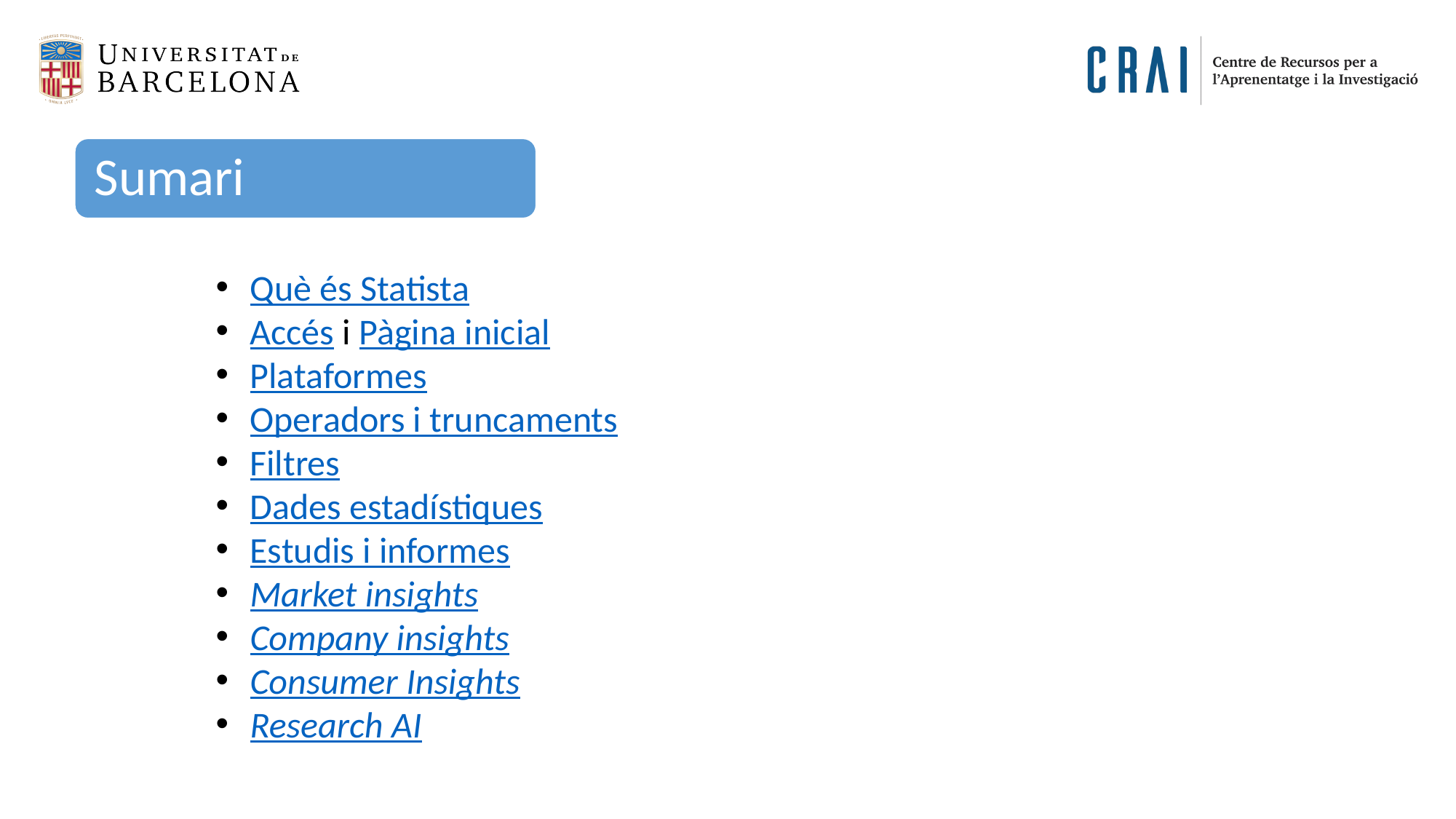

Sumari
Què és Statista
Accés i Pàgina inicial
Plataformes
Operadors i truncaments
Filtres
Dades estadístiques
Estudis i informes
Market insights
Company insights
Consumer Insights
Research AI